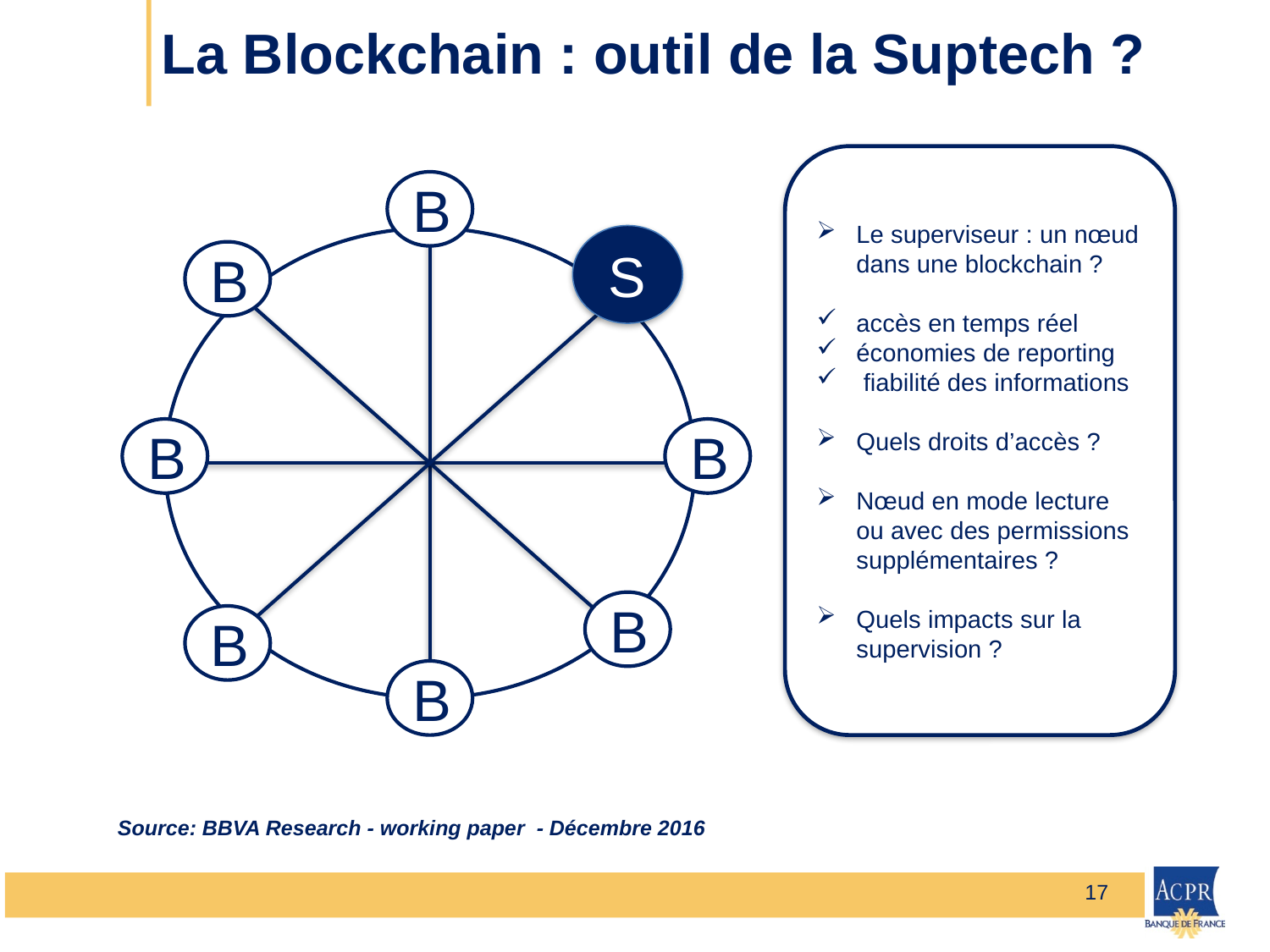

# La Blockchain : outil de la Suptech ?

Le superviseur : un nœud dans une blockchain ?

accès en temps réel
économies de reporting
 fiabilité des informations

Quels droits d’accès ?

Nœud en mode lecture ou avec des permissions supplémentaires ?

Quels impacts sur la supervision ?
B
S

B
B
B
B
B
B
Source: BBVA Research - working paper  - Décembre 2016

17